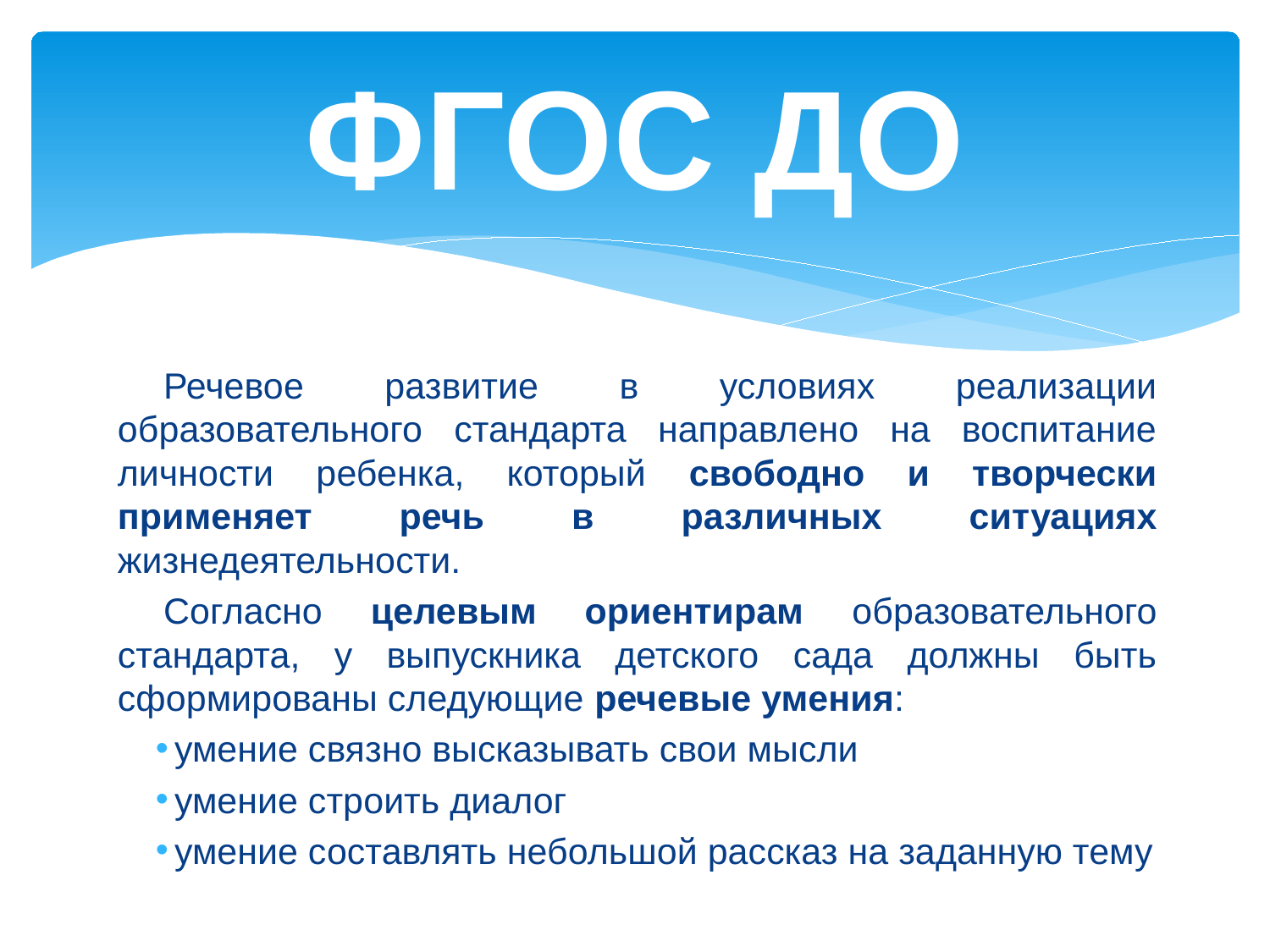

# ФГОС ДО
Речевое развитие в условиях реализации образовательного стандарта направлено на воспитание личности ребенка, который свободно и творчески применяет речь в различных ситуациях жизнедеятельности.
Согласно целевым ориентирам образовательного стандарта, у выпускника детского сада должны быть сформированы следующие речевые умения:
умение связно высказывать свои мысли
умение строить диалог
умение составлять небольшой рассказ на заданную тему